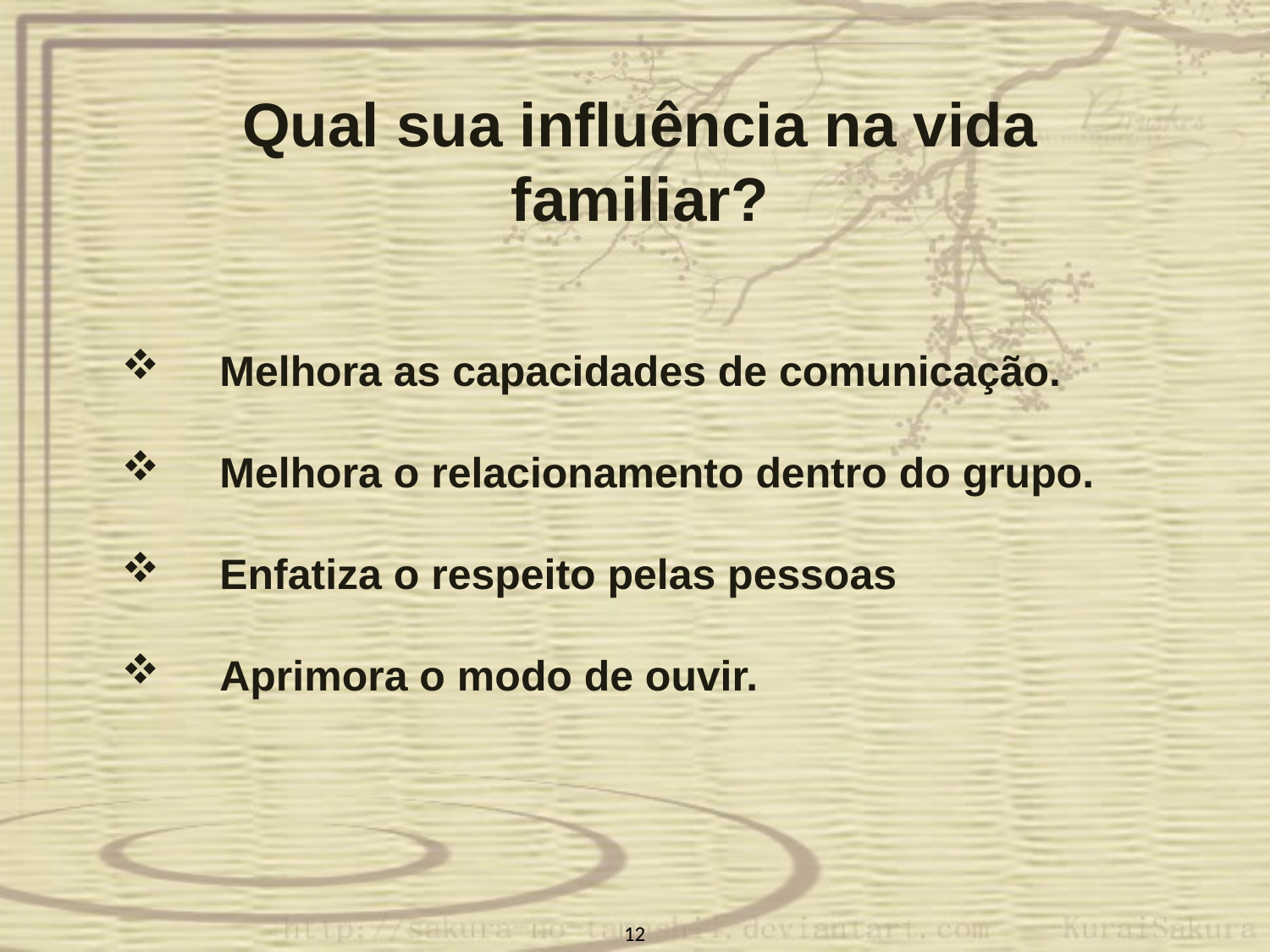

Qual sua influência na vida familiar?

     Melhora as capacidades de comunicação.

     Melhora o relacionamento dentro do grupo.

     Enfatiza o respeito pelas pessoas

     Aprimora o modo de ouvir.

12